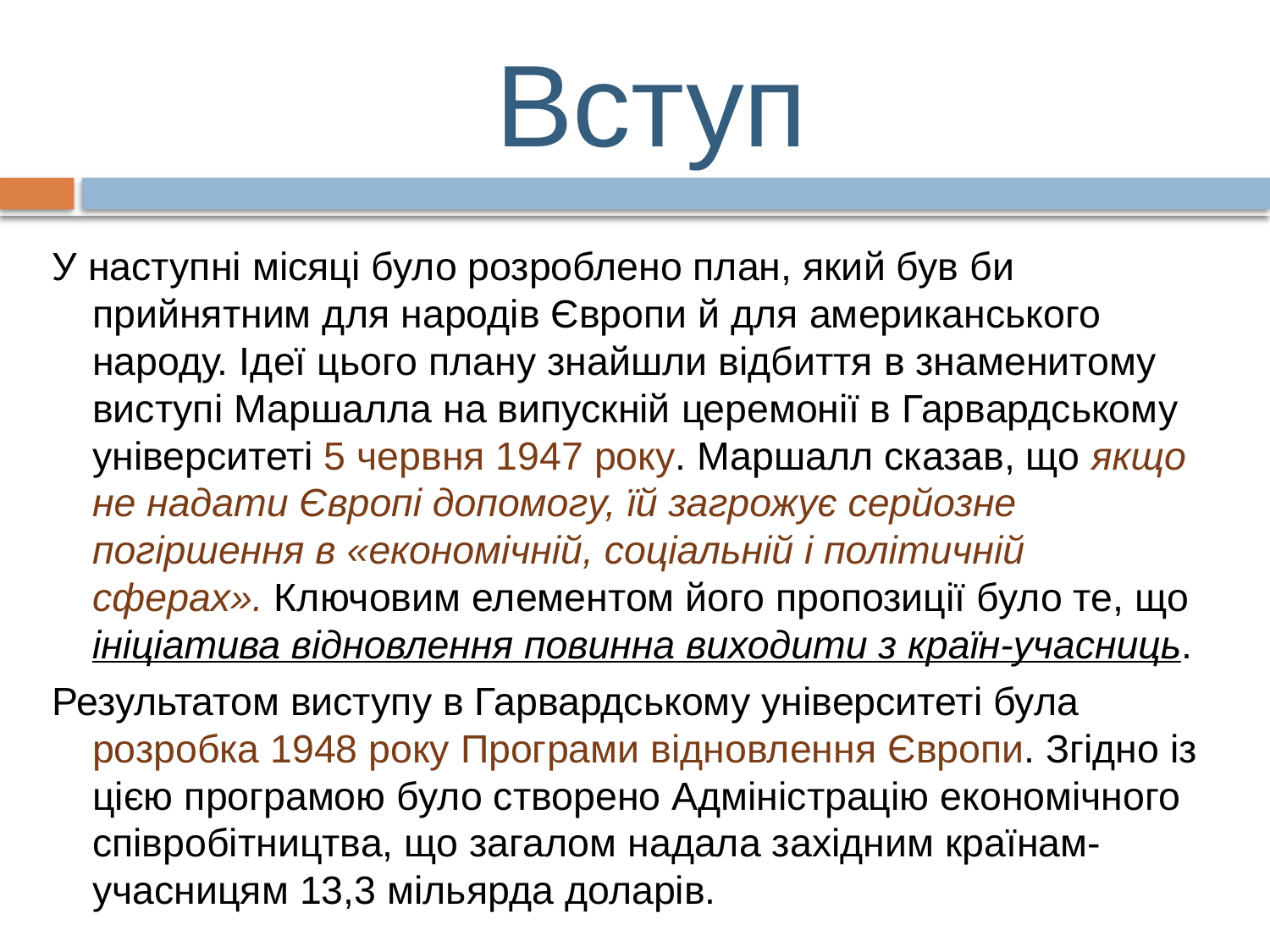

# Вступ

У наступні місяці було розроблено план, який був би прийнятним для народів Європи й для американського народу. Ідеї цього плану знайшли відбиття в знаменитому виступі Маршалла на випускній церемонії в Гарвардському університеті 5 червня 1947 року. Маршалл сказав, що якщо не надати Європі допомогу, їй загрожує серйозне погіршення в «економічній, соціальній і політичній сферах». Ключовим елементом його пропозиції було те, що ініціатива відновлення повинна виходити з країн-учасниць.
Результатом виступу в Гарвардському університеті була розробка 1948 року Програми відновлення Європи. Згідно із цією програмою було створено Адміністрацію економічного співробітництва, що загалом надала західним країнам-учасницям 13,3 мільярда доларів.